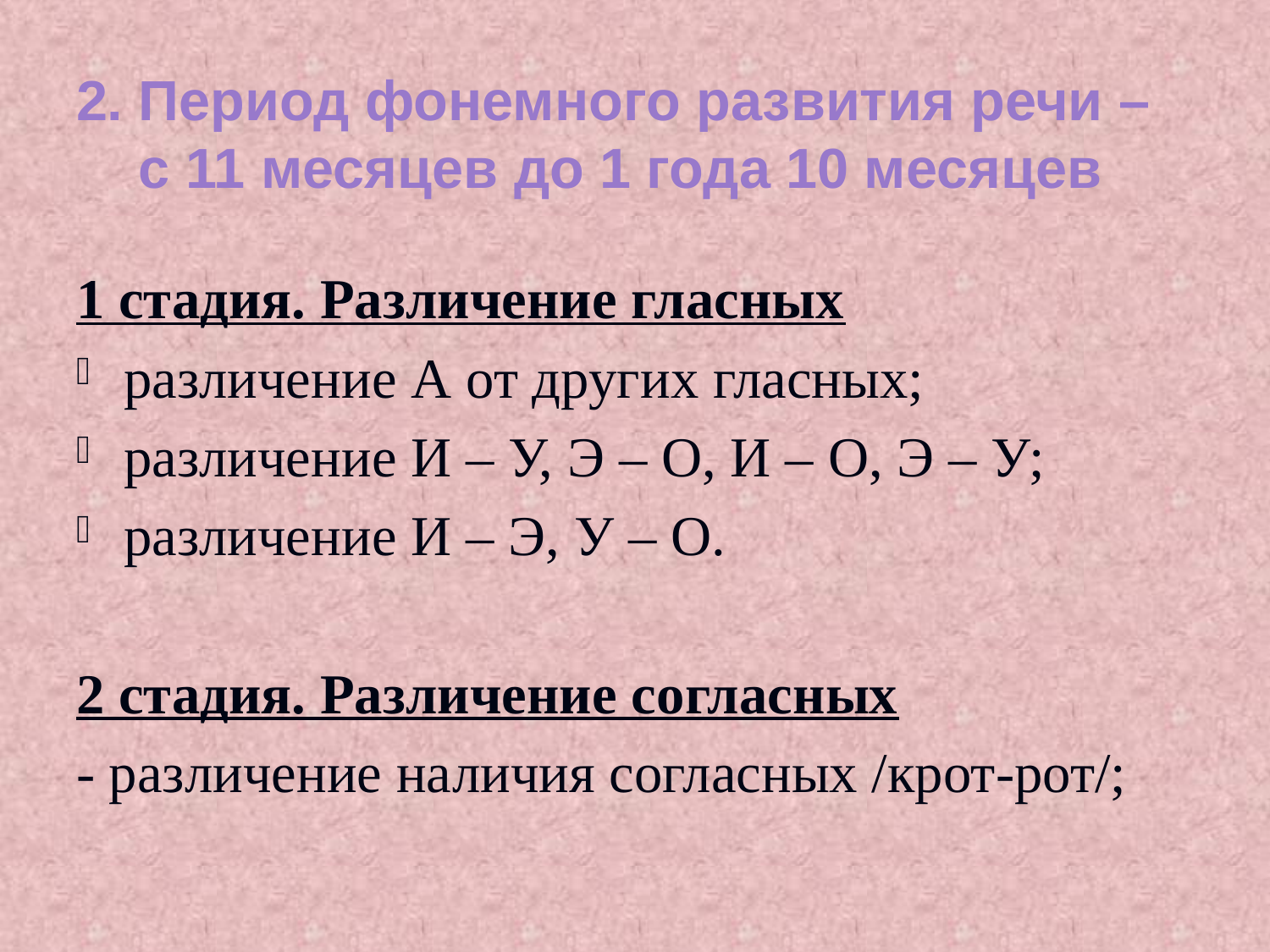

# 2. Период фонемного развития речи – с 11 месяцев до 1 года 10 месяцев
1 стадия. Различение гласных
различение А от других гласных;
различение И – У, Э – О, И – О, Э – У;
различение И – Э, У – О.

2 стадия. Различение согласных
- различение наличия согласных /крот-рот/;